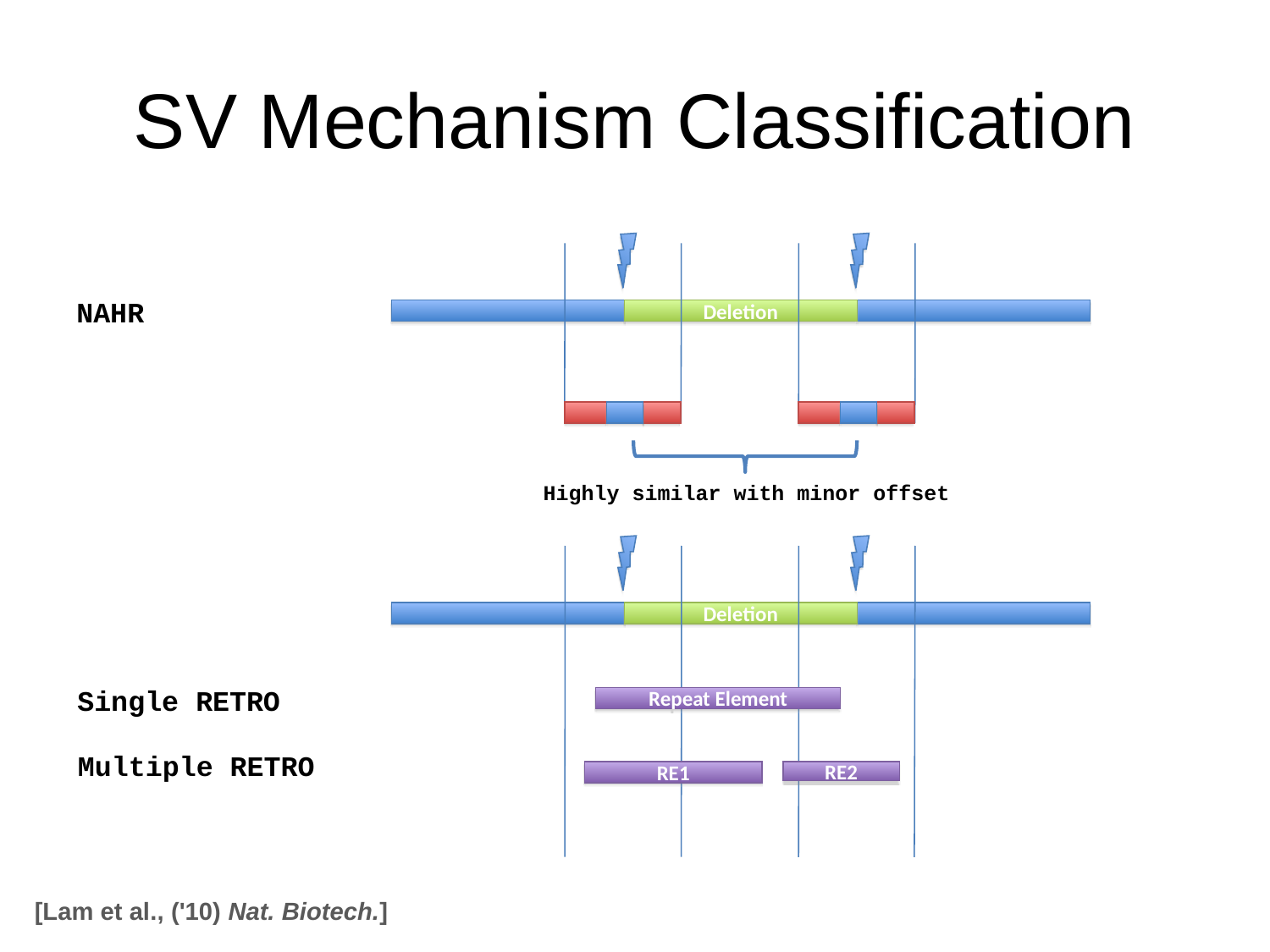

# SV Mechanism Classification

NAHR

Deletion

Highly similar with minor offset

Deletion

Single RETRO
Repeat Element
Multiple RETRO
RE1
RE2
[Lam et al., ('10) Nat. Biotech.]